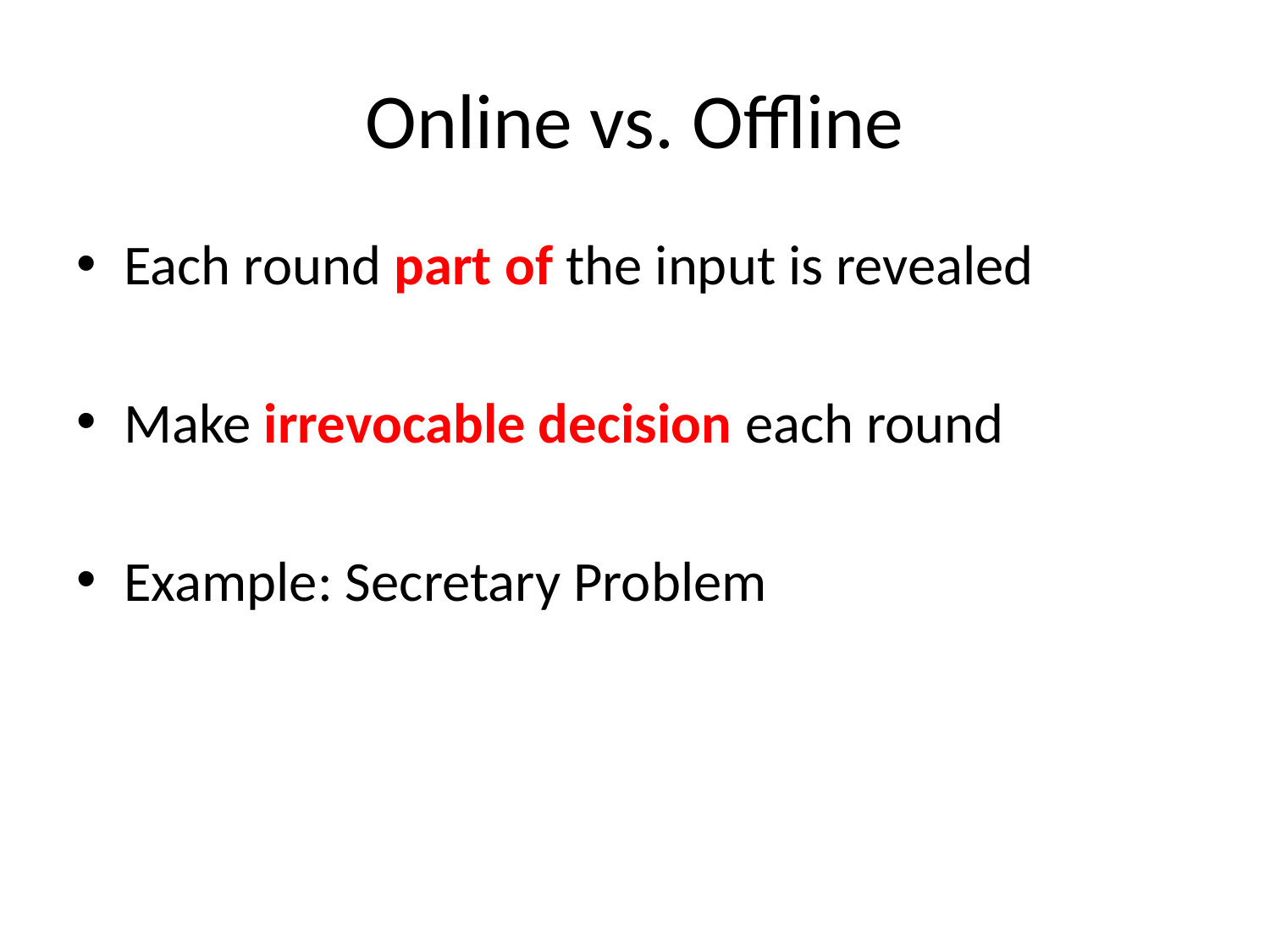

# Online vs. Offline
Each round part of the input is revealed

Make irrevocable decision each round

Example: Secretary Problem